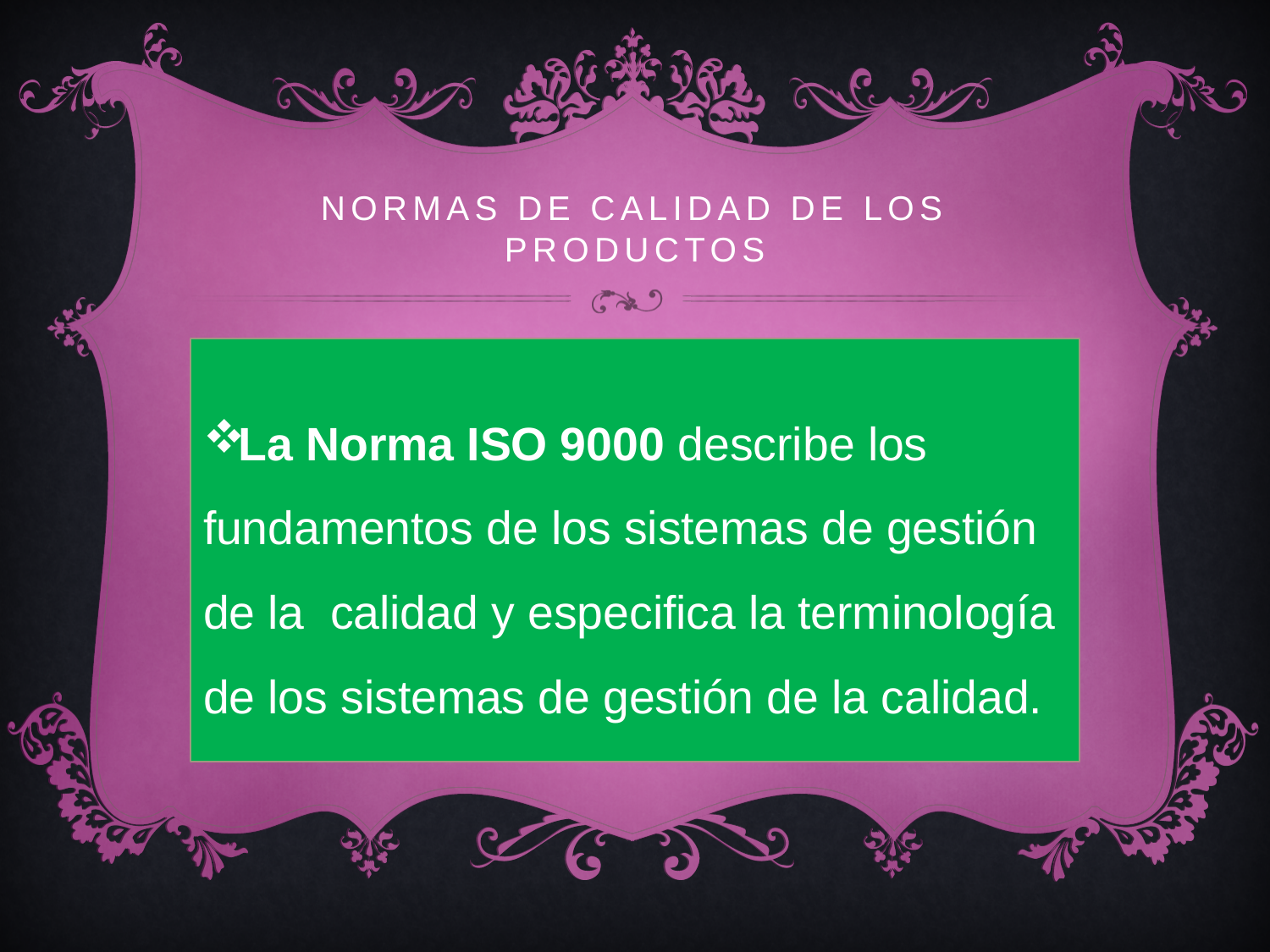

# NORMAS DE CALIDAD DE LOS PRODUCTOS

La Norma ISO 9000 describe los fundamentos de los sistemas de gestión de la  calidad y especifica la terminología de los sistemas de gestión de la calidad.